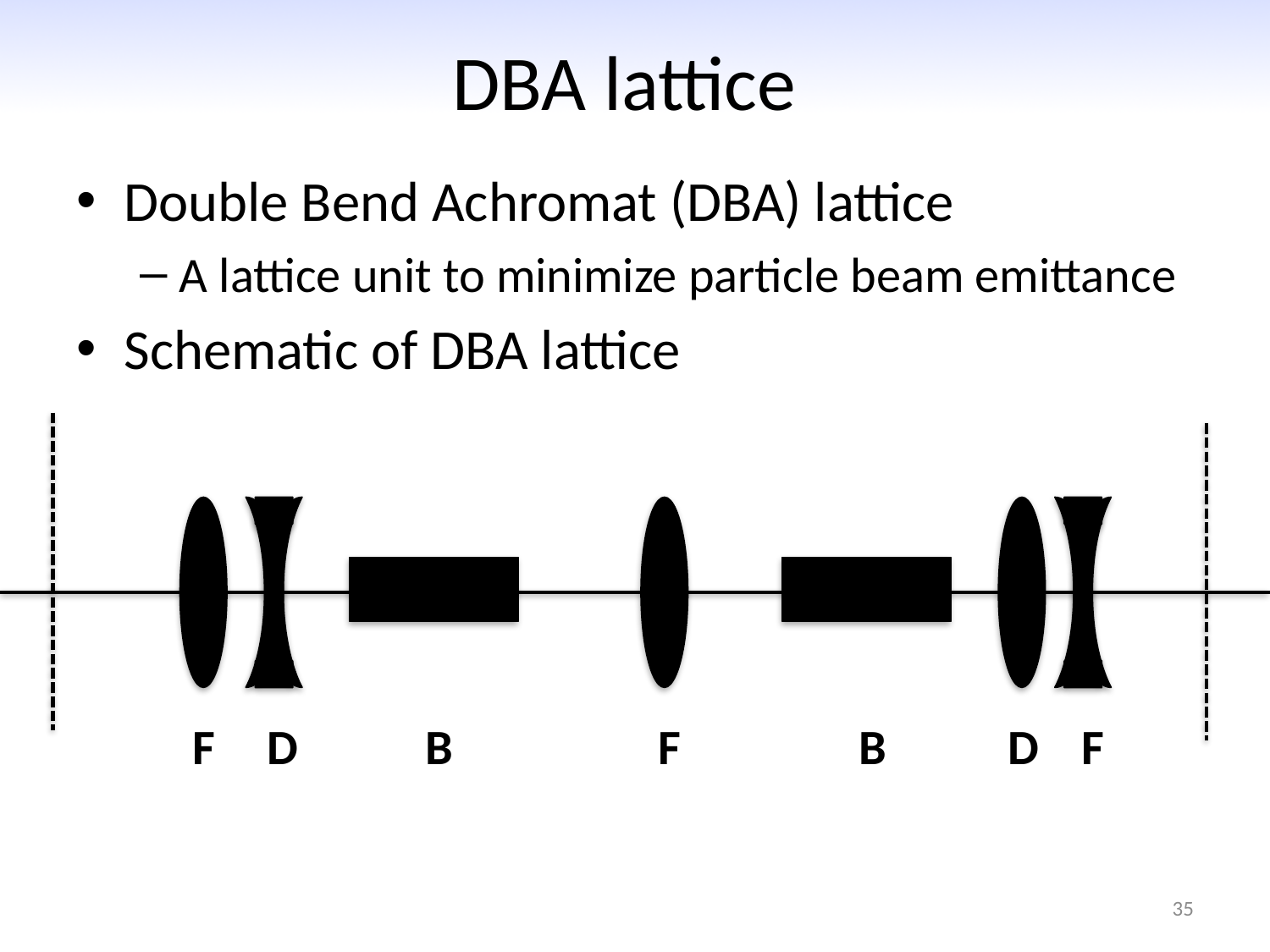

# DBA lattice
Double Bend Achromat (DBA) lattice
A lattice unit to minimize particle beam emittance
Schematic of DBA lattice

F
D
B
F
B
D
F
35